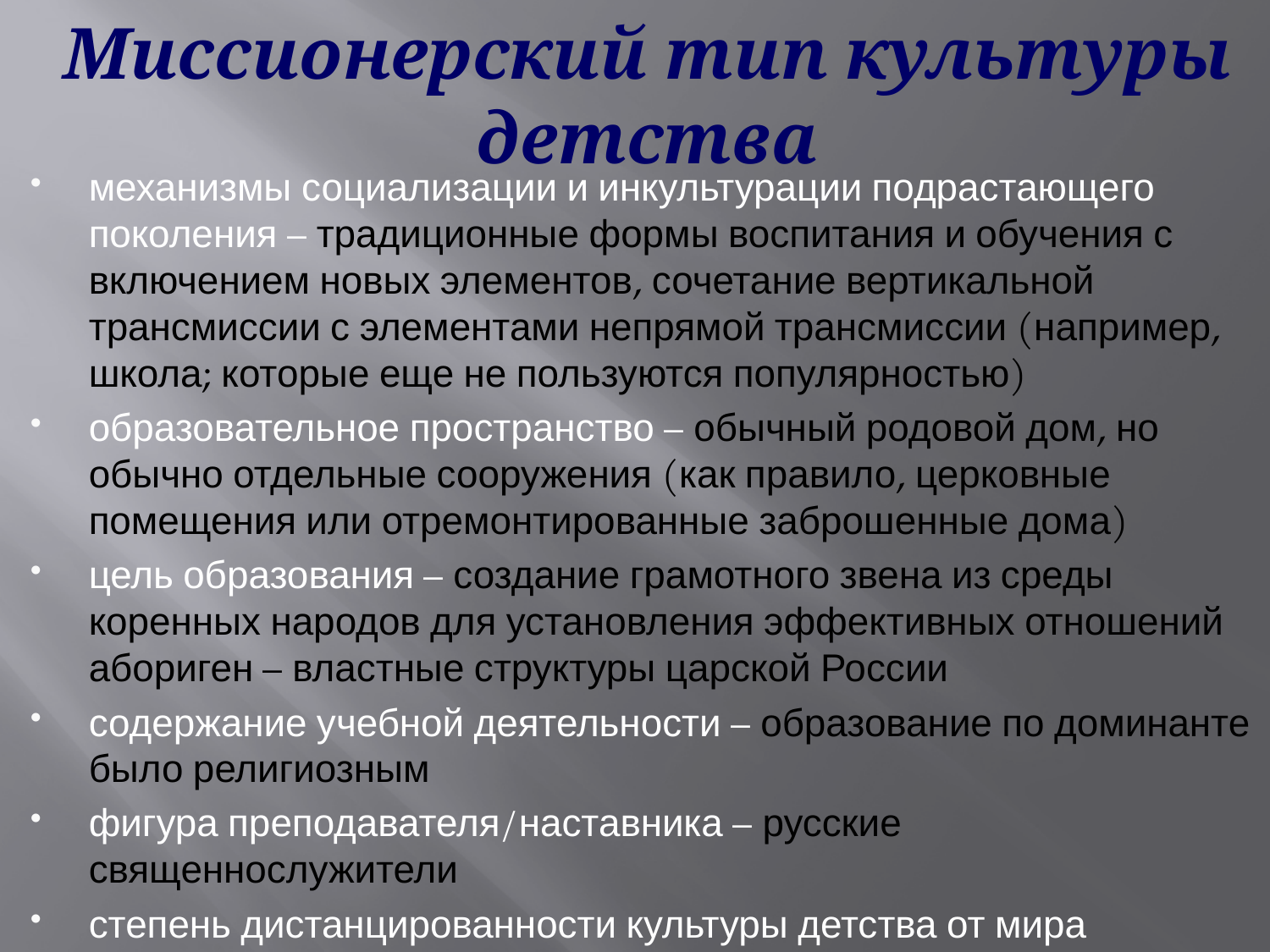

# Миссионерский тип культуры детства
механизмы социализации и инкультурации подрастающего поколения – традиционные формы воспитания и обучения с включением новых элементов, сочетание вертикальной трансмиссии с элементами непрямой трансмиссии (например, школа; которые еще не пользуются популярностью)
образовательное пространство – обычный родовой дом, но обычно отдельные сооружения (как правило, церковные помещения или отремонтированные заброшенные дома)
цель образования – создание грамотного звена из среды коренных народов для установления эффективных отношений абориген – властные структуры царской России
содержание учебной деятельности – образование по доминанте было религиозным
фигура преподавателя/наставника – русские священнослужители
степень дистанцированности культуры детства от мира взрослых – рост дистанции между миром детства и миром взрослых